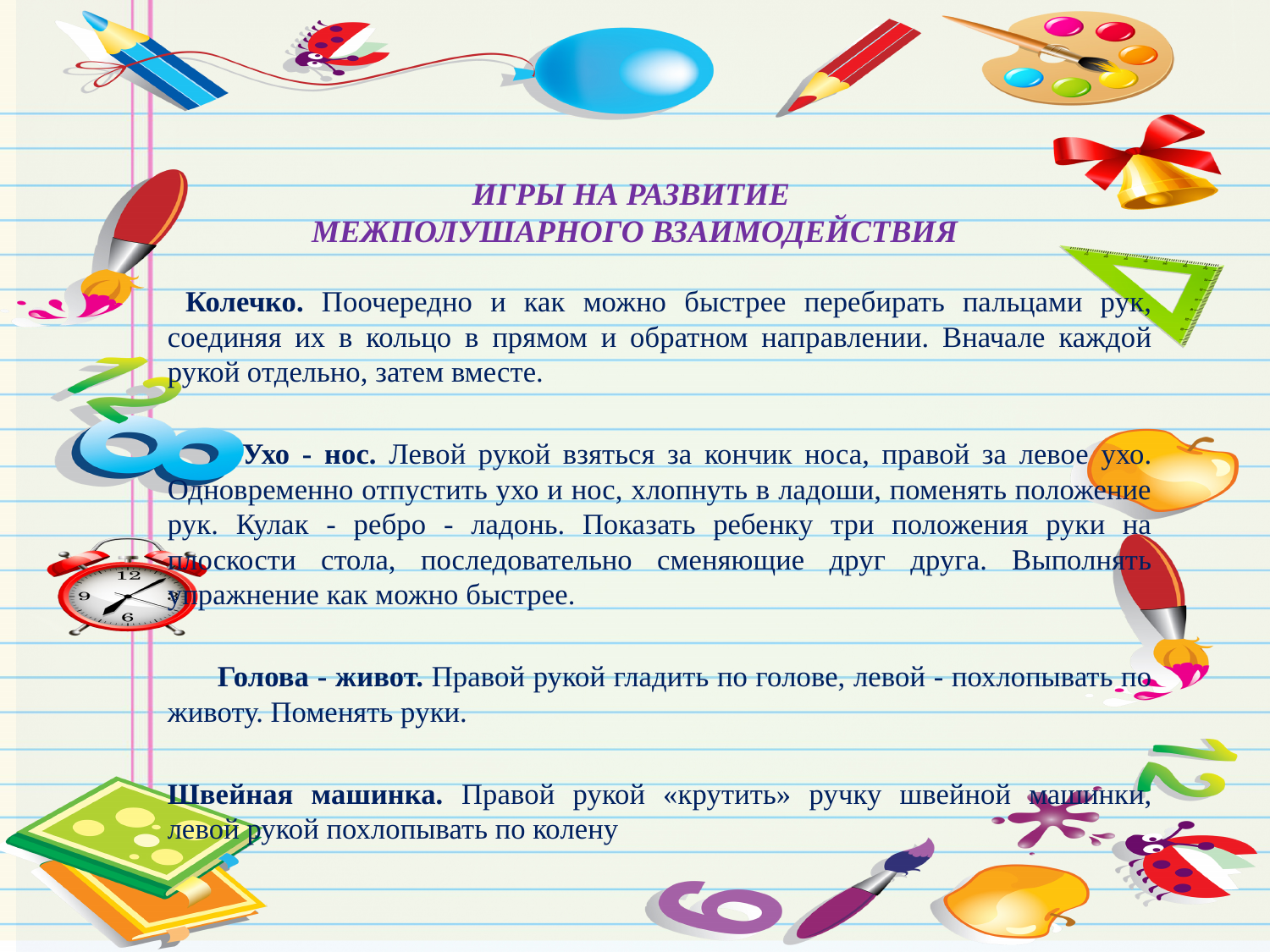

# ИГРЫ НА РАЗВИТИЕ МЕЖПОЛУШАРНОГО ВЗАИМОДЕЙСТВИЯ
 Колечко. Поочередно и как можно быстрее перебирать пальцами рук, соединяя их в кольцо в прямом и обратном направлении. Вначале каждой рукой отдельно, затем вместе.

      Ухо - нос. Левой рукой взяться за кончик носа, правой за левое ухо. Одновременно отпустить ухо и нос, хлопнуть в ладоши, поменять положение рук. Кулак - ребро - ладонь. Показать ребенку три положения руки на плоскости стола, последовательно сменяющие друг друга. Выполнять упражнение как можно быстрее.

      Голова - живот. Правой рукой гладить по голове, левой - похлопывать по животу. Поменять руки.

Швейная машинка. Правой рукой «крутить» ручку швейной машинки, левой рукой похлопывать по колену